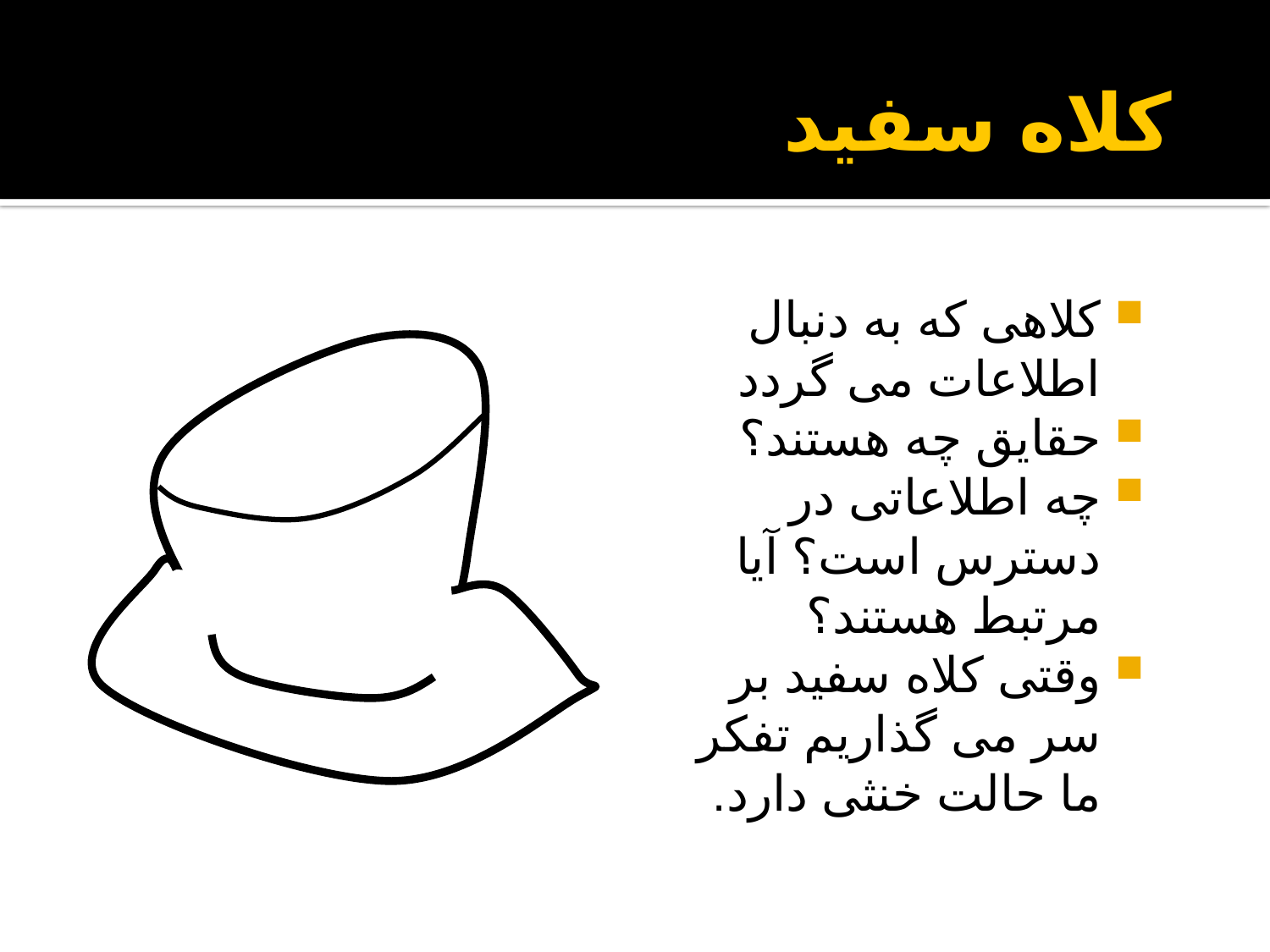

# کلاه سفيد
کلاهی که به دنبال اطلاعات می گردد
حقايق چه هستند؟
چه اطلاعاتی در دسترس است؟ آيا مرتبط هستند؟
وقتی کلاه سفيد بر سر می گذاريم تفکر ما حالت خنثی دارد.